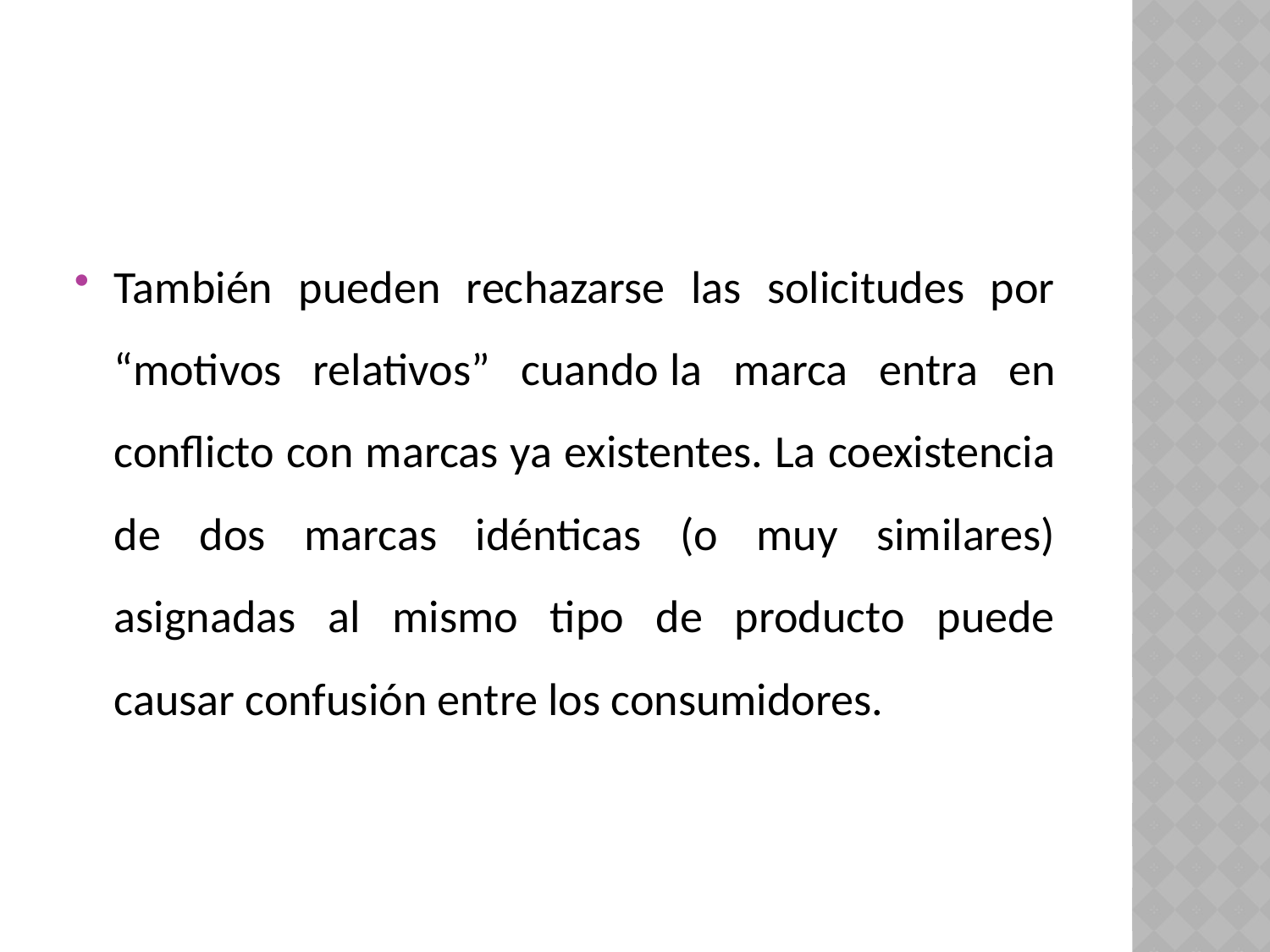

También pueden rechazarse las solicitudes por “motivos relativos” cuando la marca entra en conflicto con marcas ya existentes. La coexistencia de dos marcas idénticas (o muy similares) asignadas al mismo tipo de producto puede causar confusión entre los consumidores.